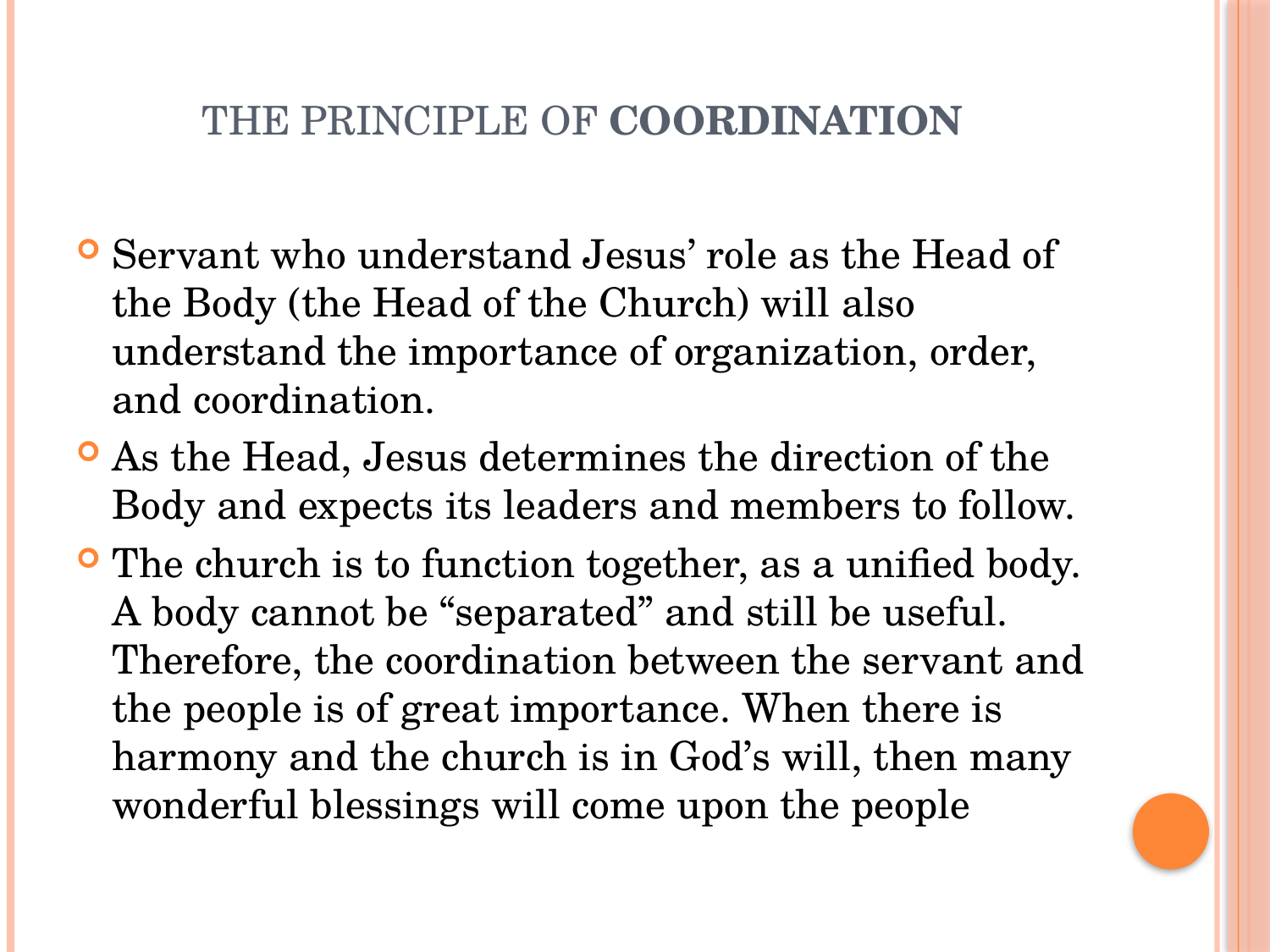

# The principle of coordination
Servant who understand Jesus’ role as the Head of the Body (the Head of the Church) will also understand the importance of organization, order, and coordination.
As the Head, Jesus determines the direction of the Body and expects its leaders and members to follow.
The church is to function together, as a unified body. A body cannot be “separated” and still be useful. Therefore, the coordination between the servant and the people is of great importance. When there is harmony and the church is in God’s will, then many wonderful blessings will come upon the people